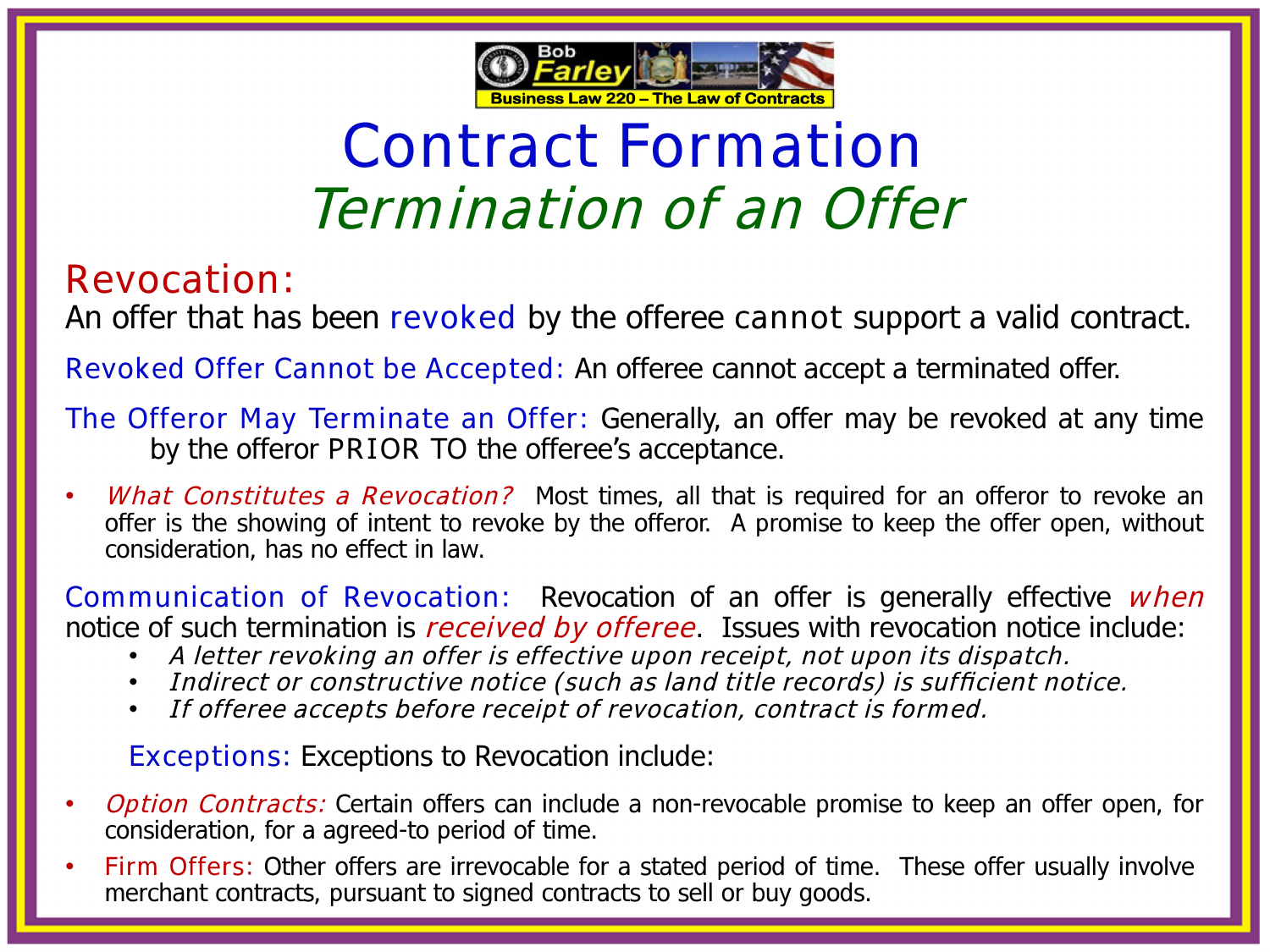

Contract Formation
Termination of an Offer

Revocation:
An offer that has been revoked by the offeree cannot support a valid contract.

Revoked Offer Cannot be Accepted: An offeree cannot accept a terminated offer.

The Offeror May Terminate an Offer: Generally, an offer may be revoked at any time by the offeror PRIOR TO the offeree’s acceptance.

What Constitutes a Revocation?  Most times, all that is required for an offeror to revoke an offer is the showing of intent to revoke by the offeror.  A promise to keep the offer open, without consideration, has no effect in law.

Communication of Revocation:  Revocation of an offer is generally effective when notice of such termination is received by offeree.  Issues with revocation notice include:
A letter revoking an offer is effective upon receipt, not upon its dispatch.
Indirect or constructive notice (such as land title records) is sufficient notice.
If offeree accepts before receipt of revocation, contract is formed.

Exceptions: Exceptions to Revocation include:

Option Contracts: Certain offers can include a non-revocable promise to keep an offer open, for consideration, for a agreed-to period of time.

Firm Offers: Other offers are irrevocable for a stated period of time.  These offer usually involve  merchant contracts, pursuant to signed contracts to sell or buy goods.